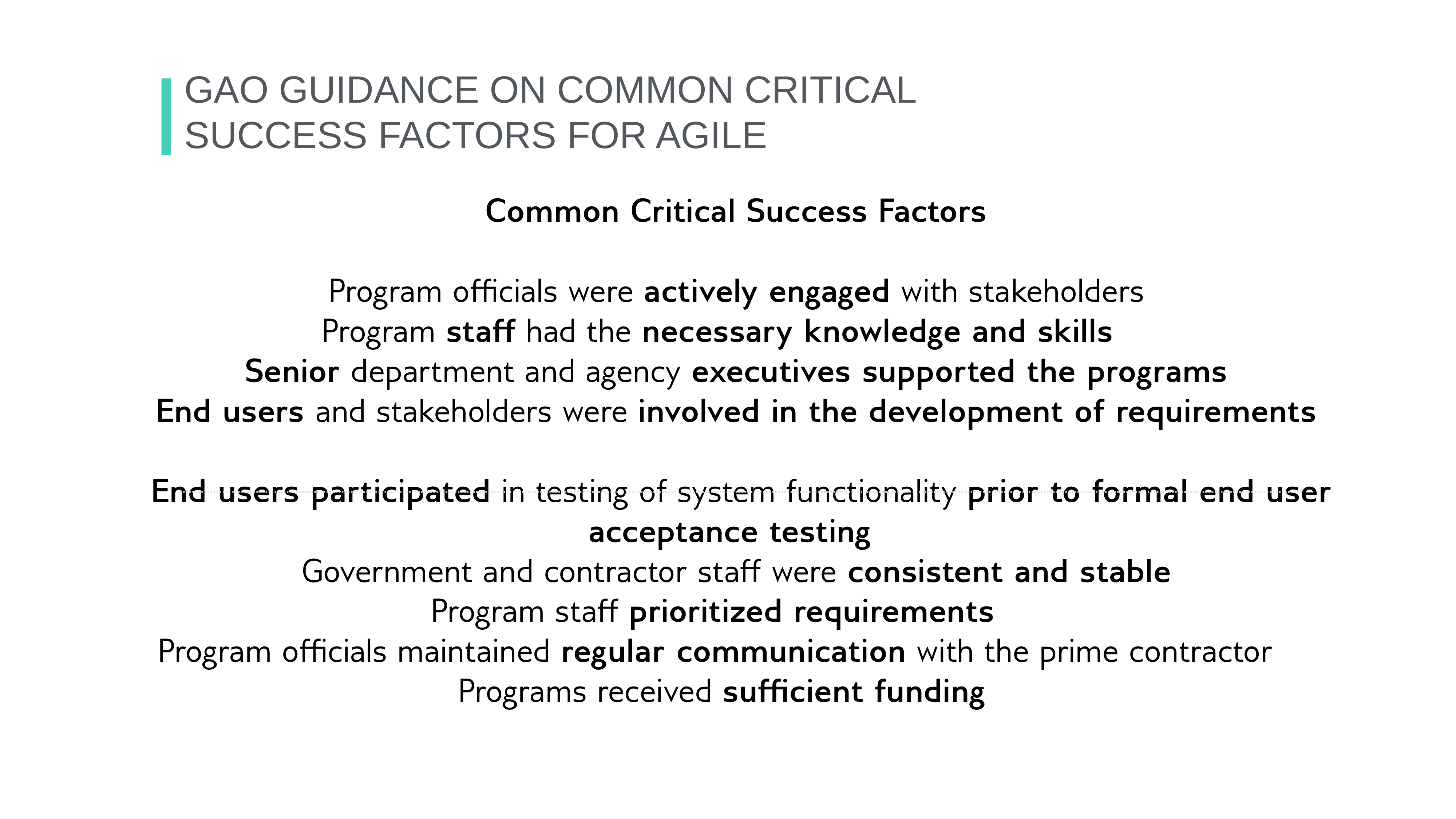

GAO GUIDANCE ON COMMON CRITICAL SUCCESS FACTORS FOR AGILE

Common Critical Success Factors

Program officials were actively engaged with stakeholders
Program staff had the necessary knowledge and skills
Senior department and agency executives supported the programs
End users and stakeholders were involved in the development of requirements
End users participated in testing of system functionality prior to formal end user acceptance testing
Government and contractor staff were consistent and stable
Program staff prioritized requirements
Program officials maintained regular communication with the prime contractor
Programs received sufficient funding